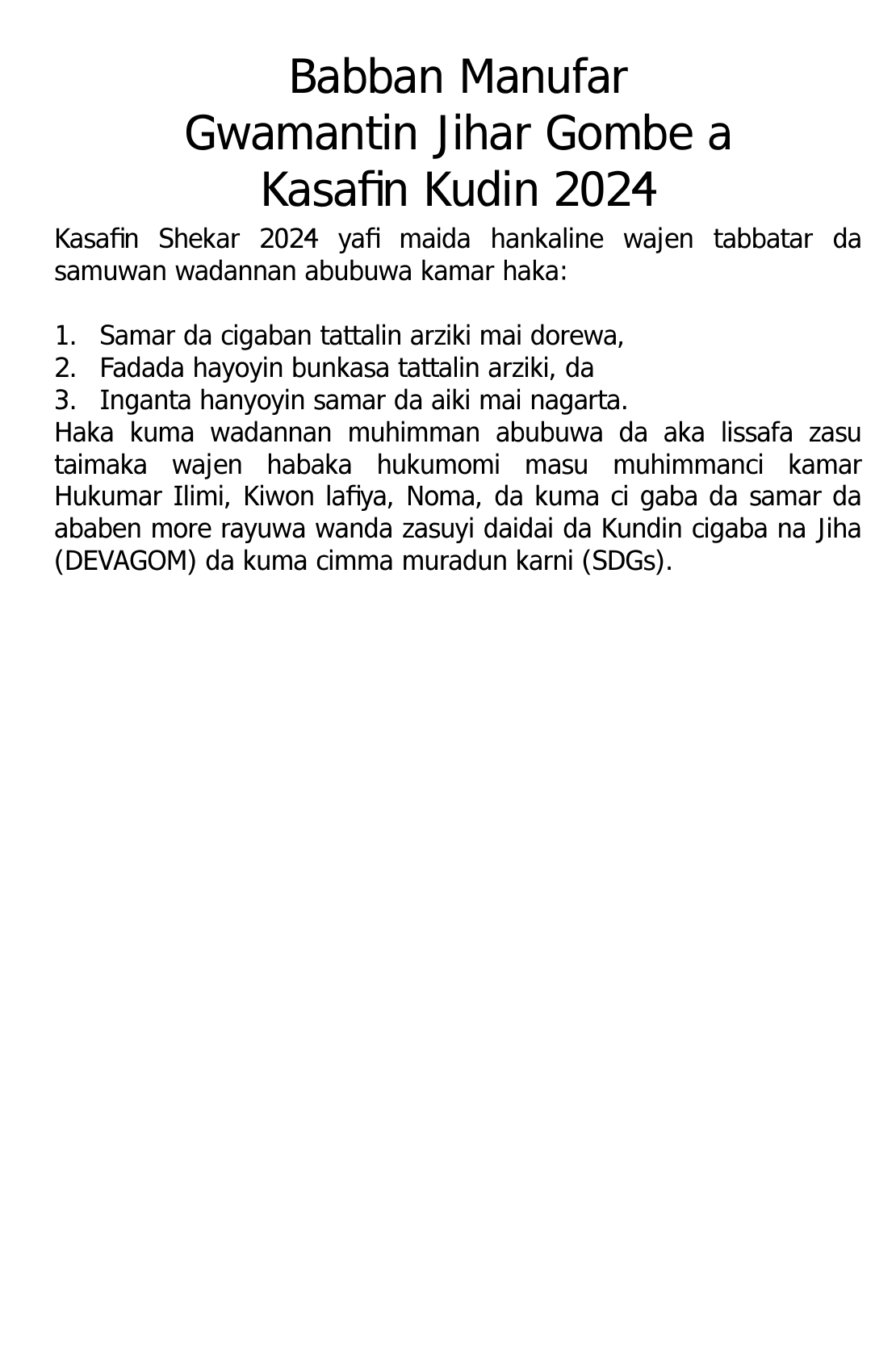

Babban Manufar Gwamantin Jihar Gombe a Kasafin Kudin 2024
Kasafin Shekar 2024 yafi maida hankaline wajen tabbatar da samuwan wadannan abubuwa kamar haka:

Samar da cigaban tattalin arziki mai dorewa,
Fadada hayoyin bunkasa tattalin arziki, da
Inganta hanyoyin samar da aiki mai nagarta.
Haka kuma wadannan muhimman abubuwa da aka lissafa zasu taimaka wajen habaka hukumomi masu muhimmanci kamar Hukumar Ilimi, Kiwon lafiya, Noma, da kuma ci gaba da samar da ababen more rayuwa wanda zasuyi daidai da Kundin cigaba na Jiha (DEVAGOM) da kuma cimma muradun karni (SDGs).